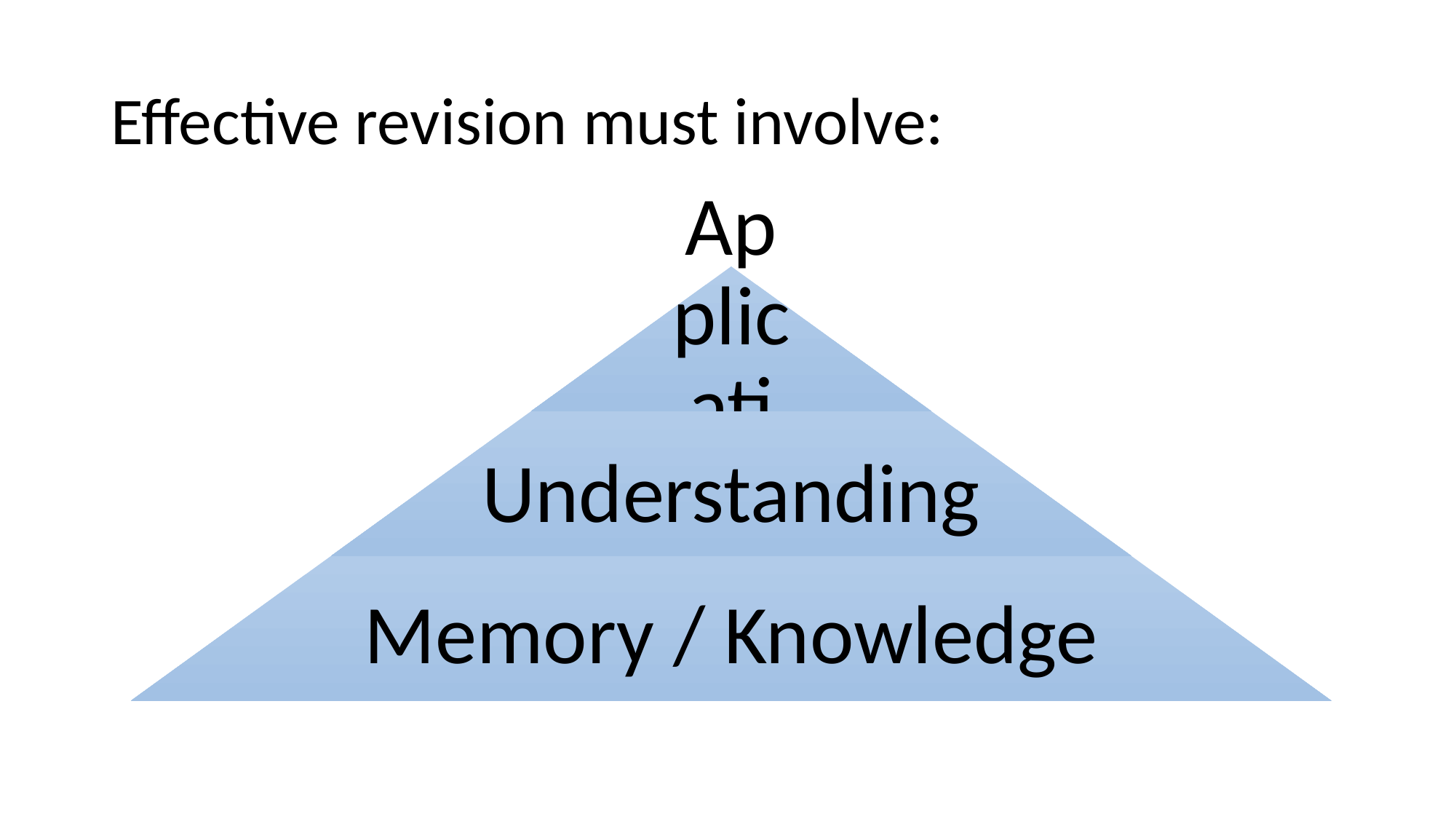

# Effective revision must involve:
Application
Understanding
Memory / Knowledge